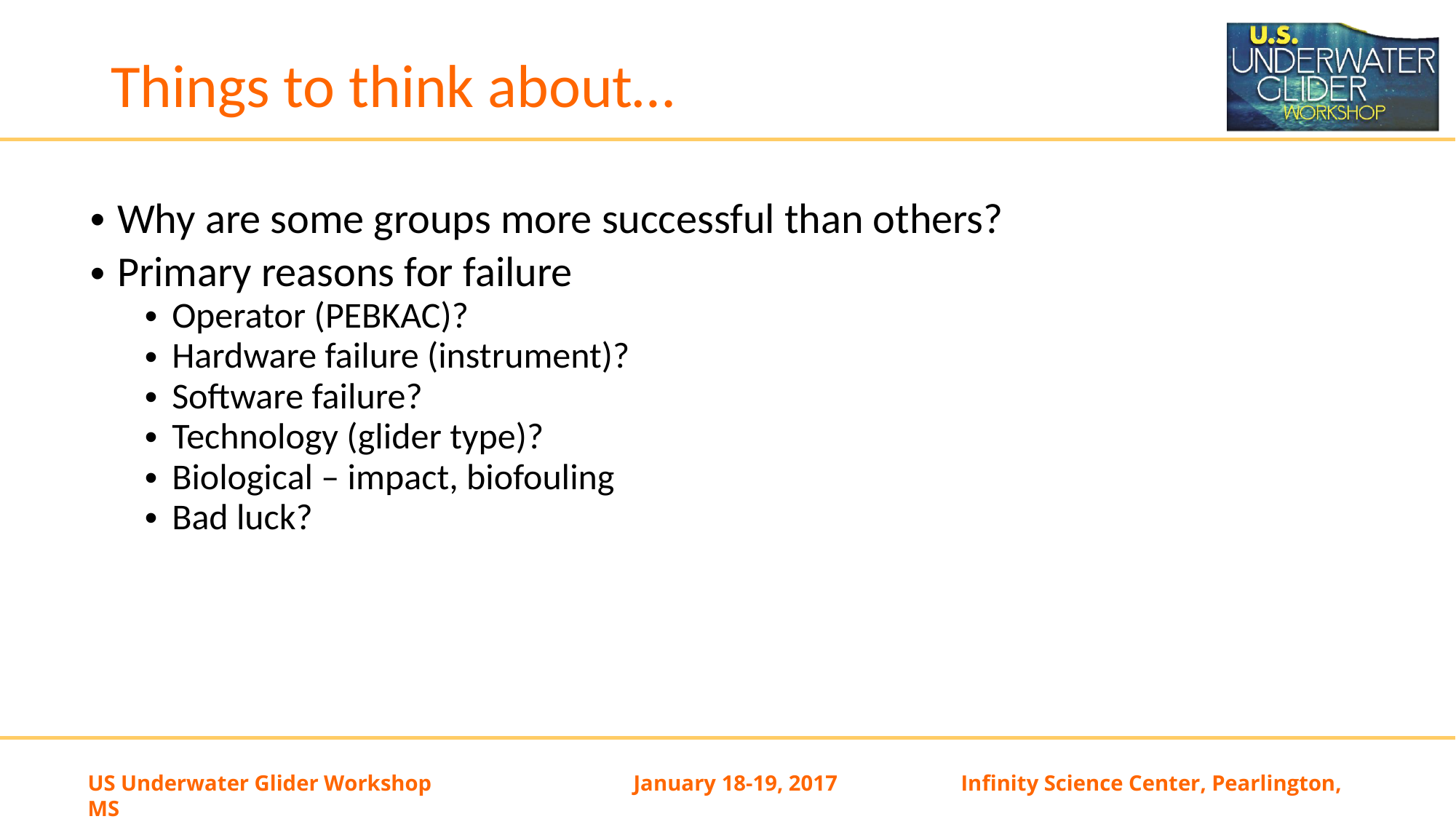

Things to think about…
Why are some groups more successful than others?
Primary reasons for failure
Operator (PEBKAC)?
Hardware failure (instrument)?
Software failure?
Technology (glider type)?
Biological – impact, biofouling
Bad luck?